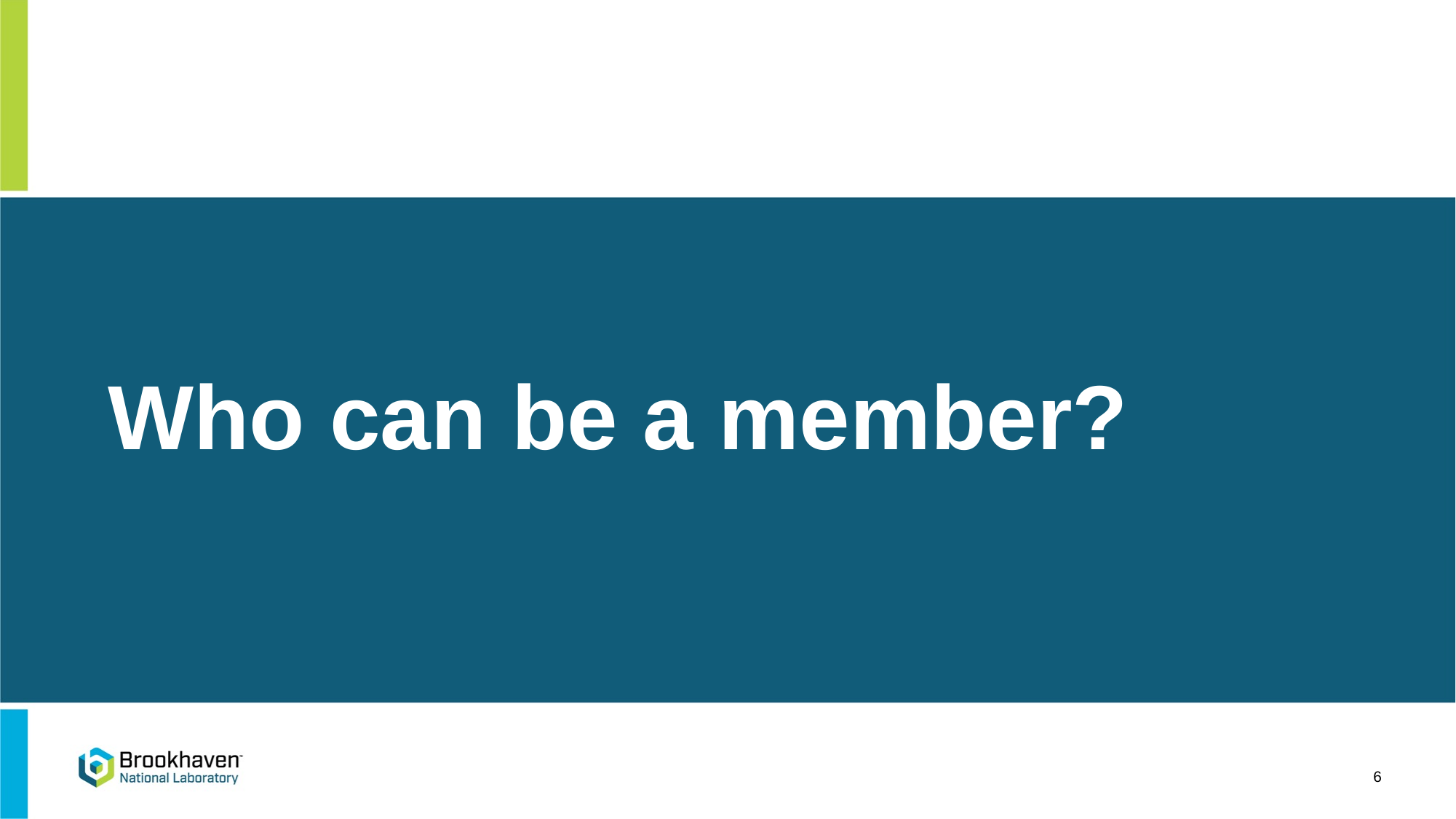

# Who can be a member?
6